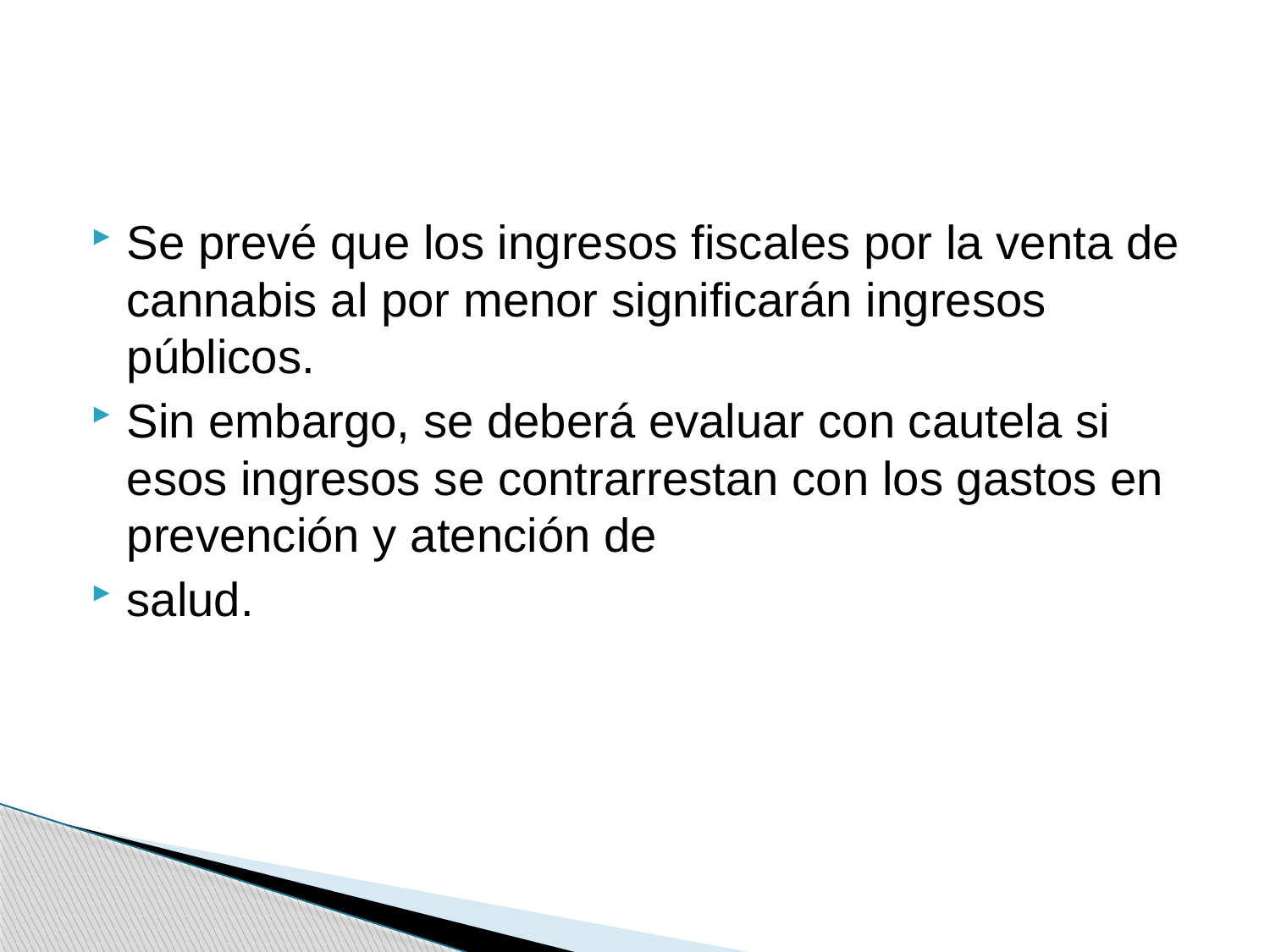

#
Se prevé que los ingresos fiscales por la venta de cannabis al por menor significarán ingresos públicos.
Sin embargo, se deberá evaluar con cautela si esos ingresos se contrarrestan con los gastos en prevención y atención de
salud.